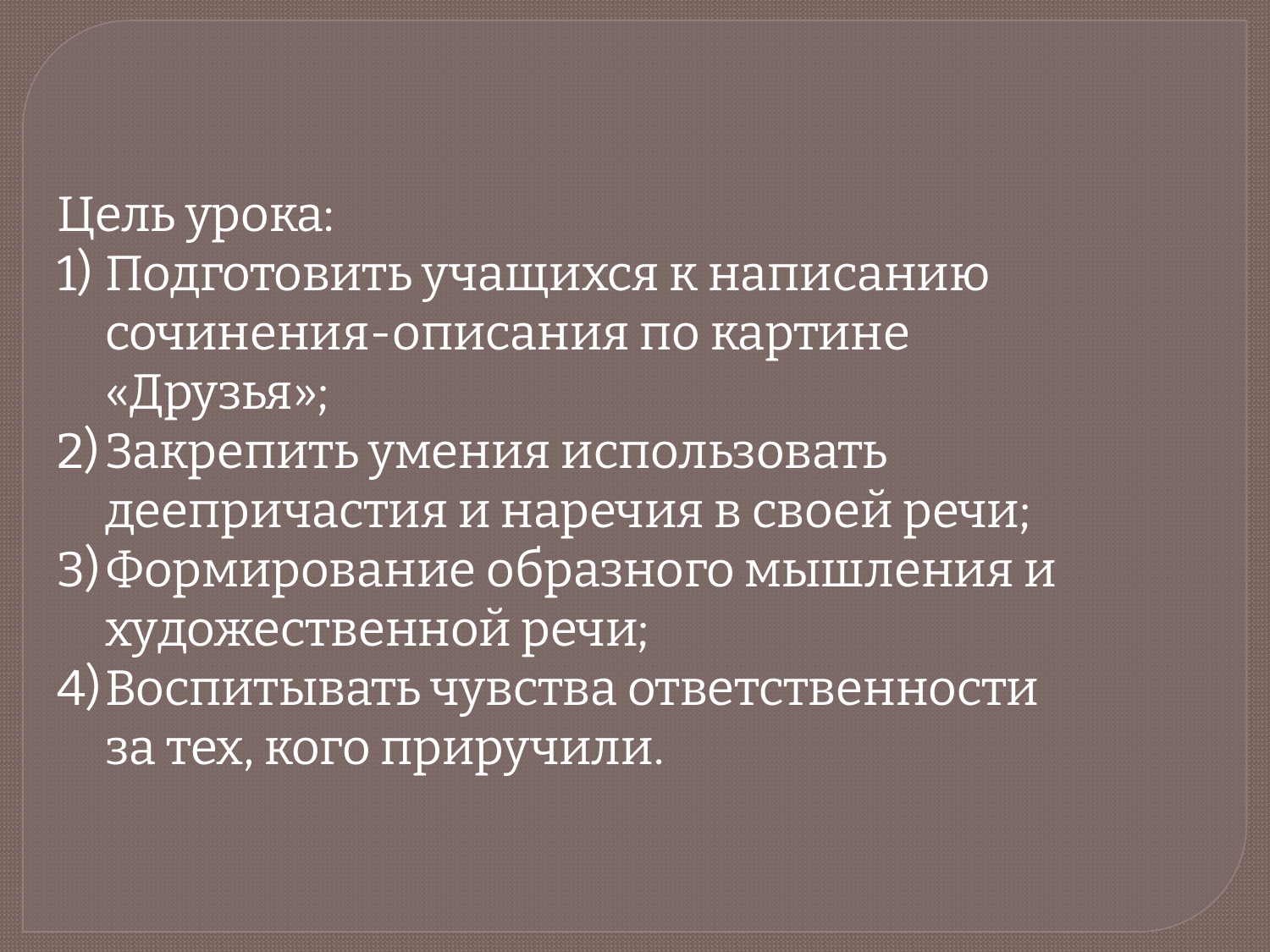

Цель урока:
Подготовить учащихся к написанию сочинения-описания по картине «Друзья»;
Закрепить умения использовать деепричастия и наречия в своей речи;
Формирование образного мышления и художественной речи;
Воспитывать чувства ответственности за тех, кого приручили.